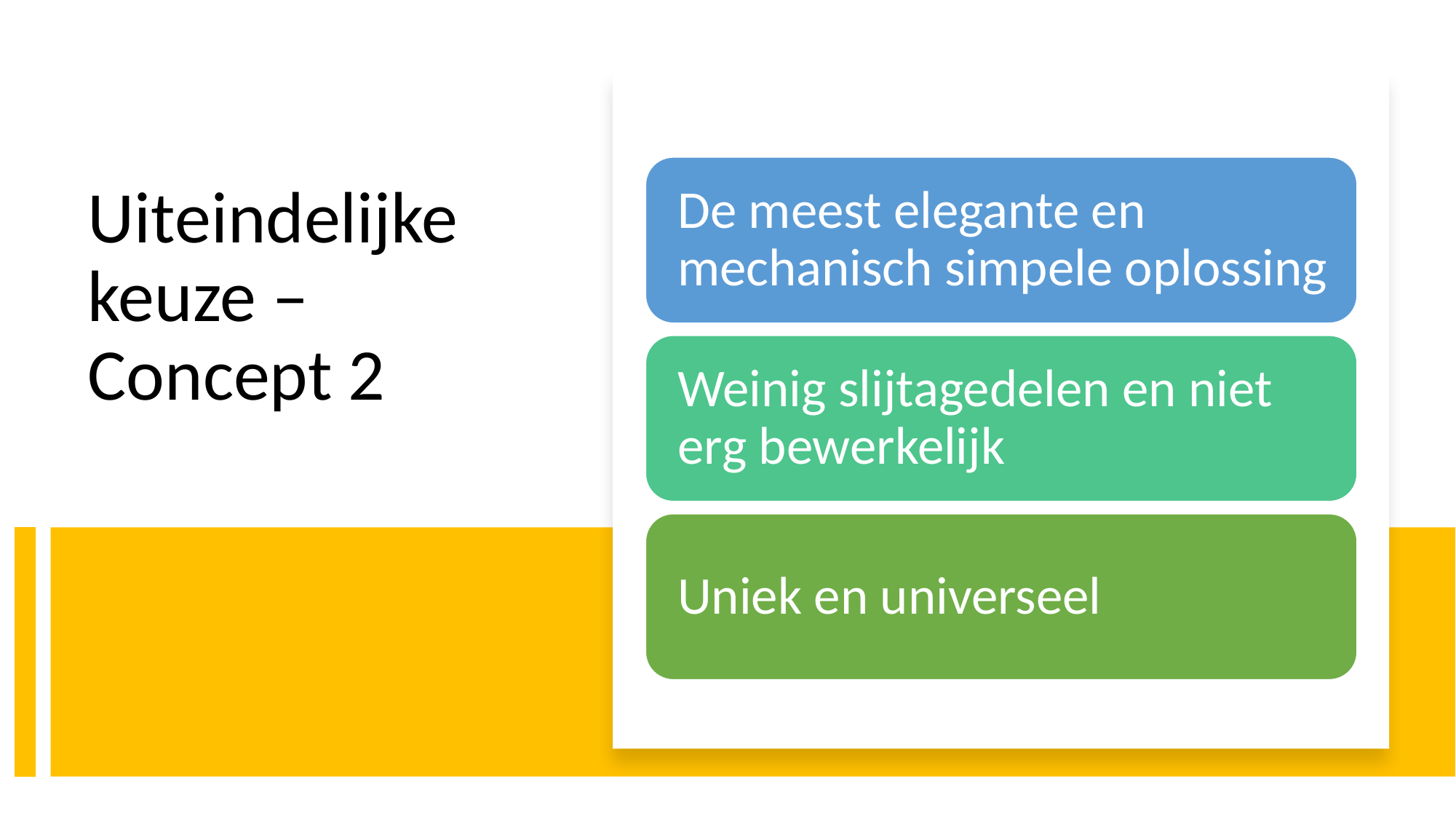

De meest elegante en mechanisch simpele oplossing
Weinig slijtagedelen en niet erg bewerkelijk
Uniek en universeel
# Uiteindelijke keuze – Concept 2